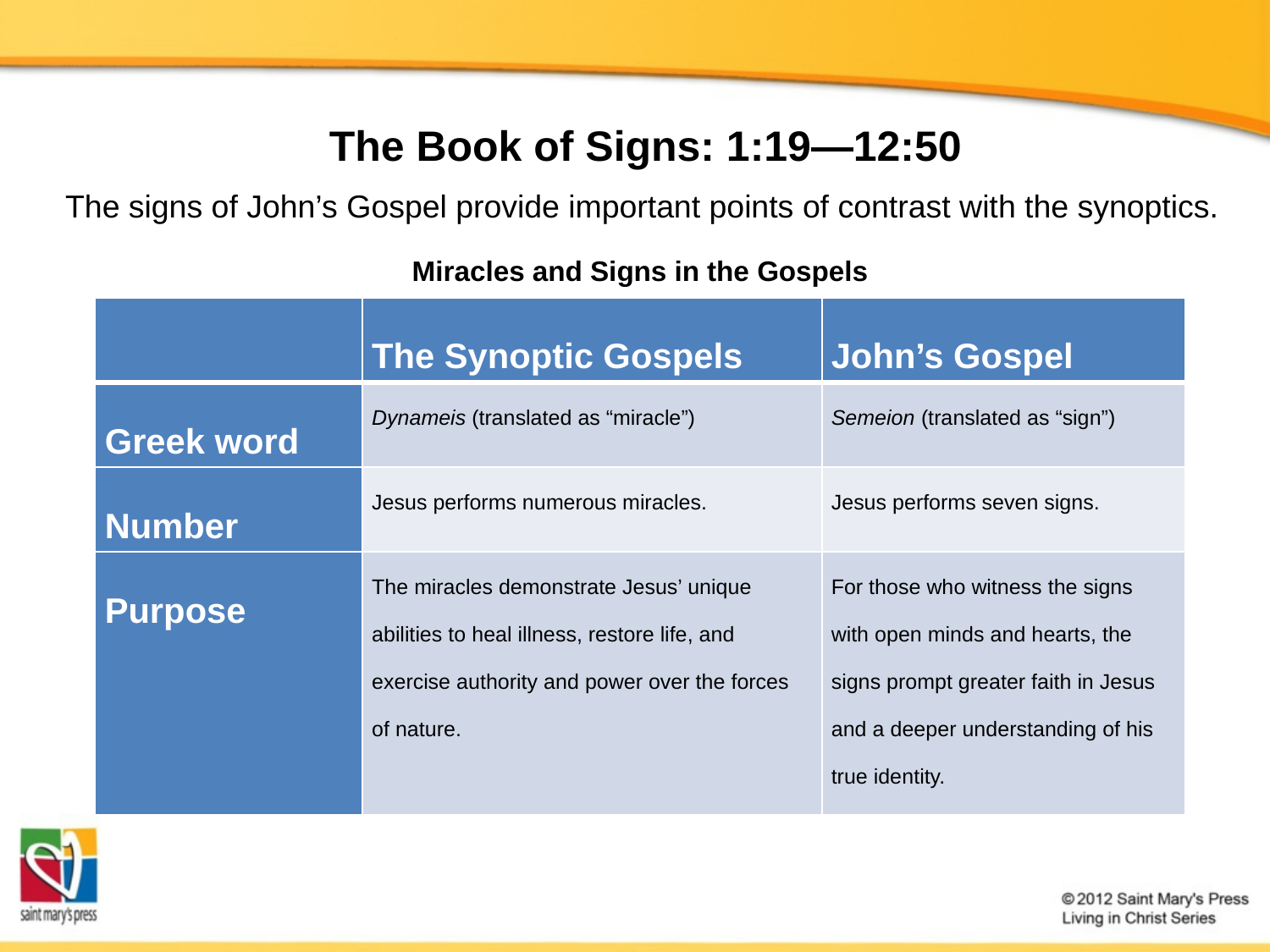

The Book of Signs: 1:19—12:50
The signs of John’s Gospel provide important points of contrast with the synoptics.
Miracles and Signs in the Gospels

|  | The Synoptic Gospels | John’s Gospel |
| --- | --- | --- |
| Greek word | Dynameis (translated as “miracle”) | Semeion (translated as “sign”) |
| Number | Jesus performs numerous miracles. | Jesus performs seven signs. |
| Purpose | The miracles demonstrate Jesus’ unique abilities to heal illness, restore life, and exercise authority and power over the forces of nature. | For those who witness the signs with open minds and hearts, the signs prompt greater faith in Jesus and a deeper understanding of his true identity. |